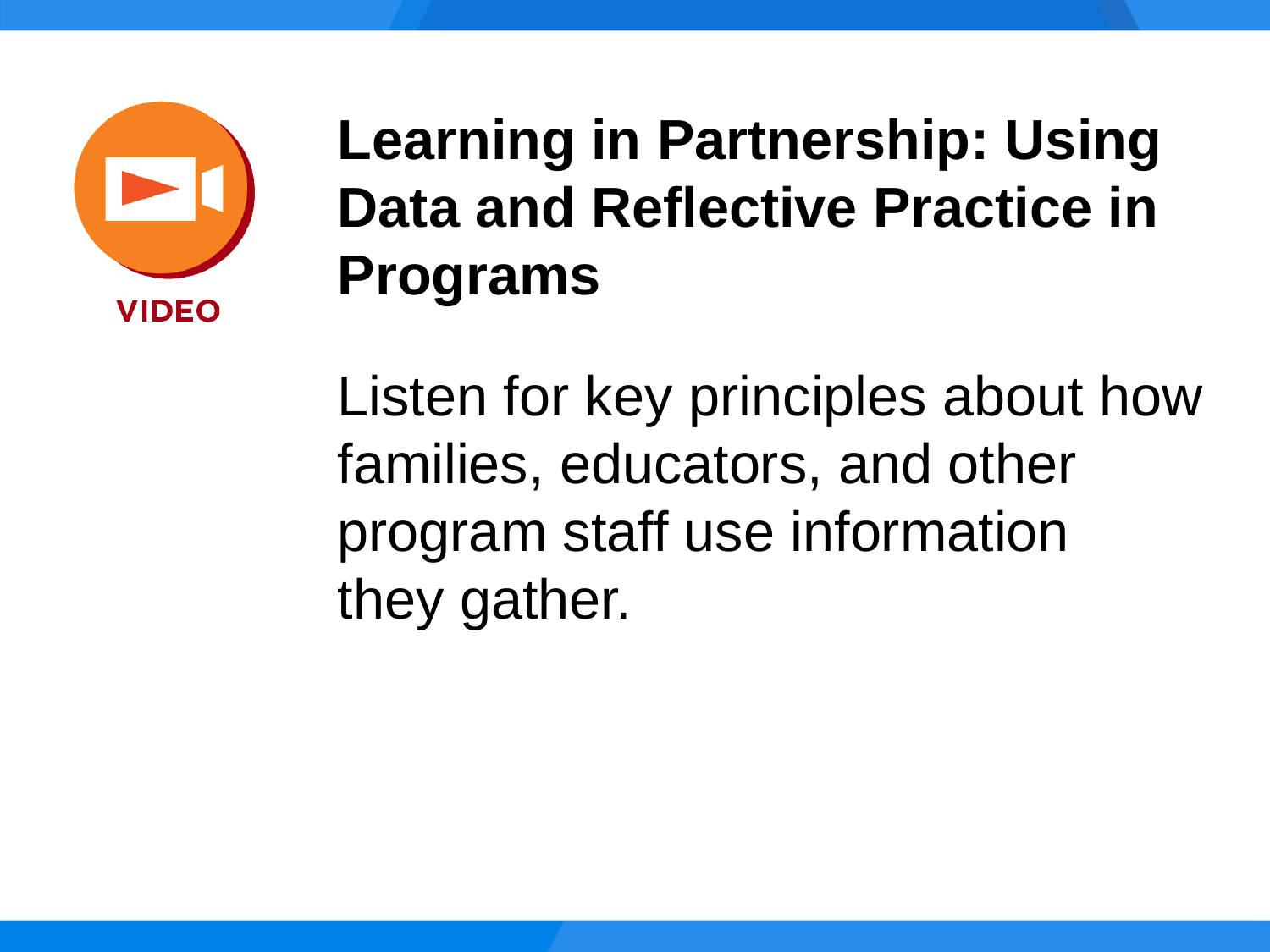

Learning in Partnership: Using Data and Reflective Practice in Programs
Listen for key principles about how families, educators, and other program staff use information
they gather.